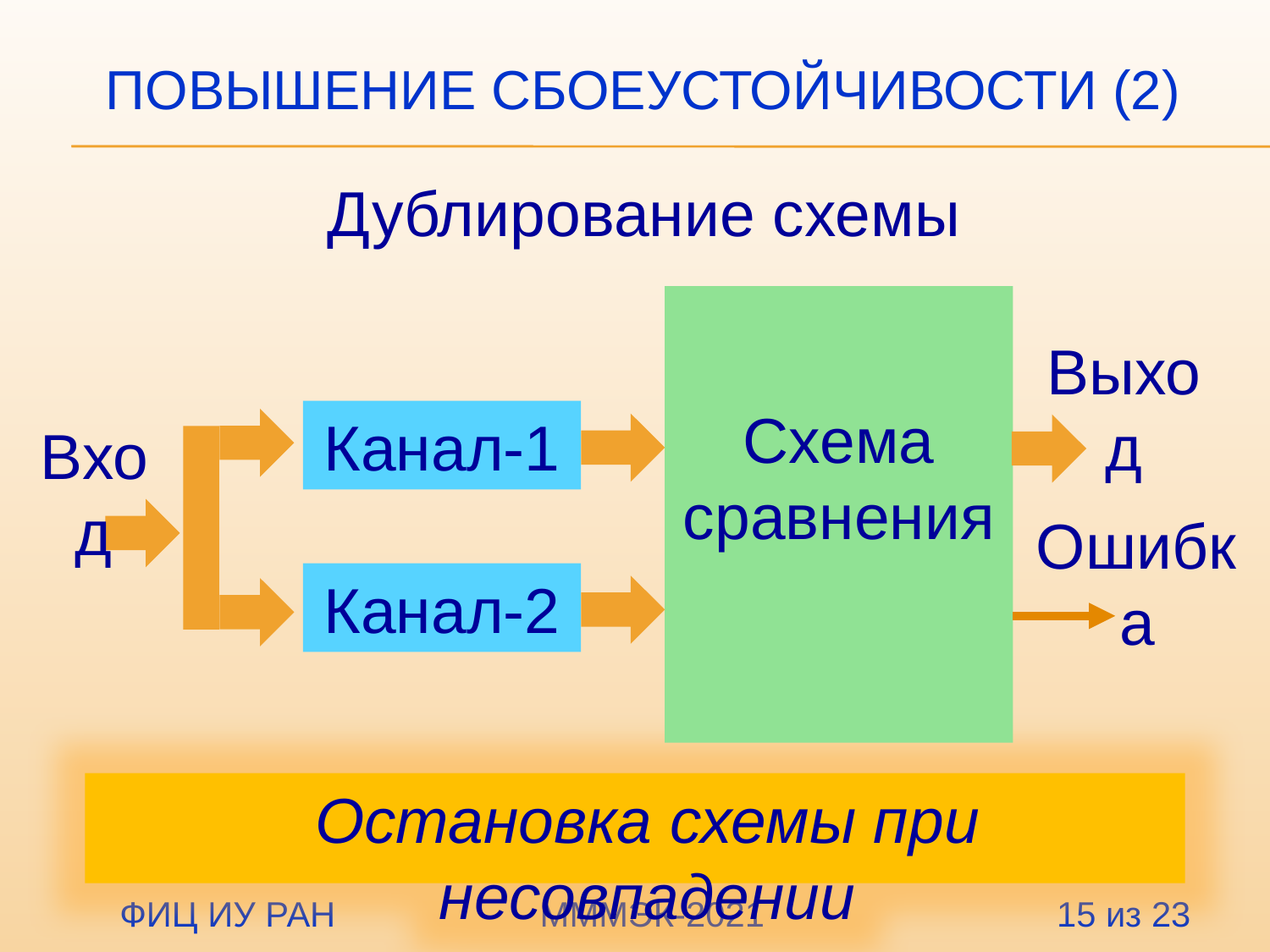

# Повышение сбоеустойчивости (2)
Дублирование схемы

Схема сравнения

Выход
Канал-1

Вход

Ошибка
Канал-2

Остановка схемы при несовпадении
           ФИЦ ИУ РАН		  МММЭК-2021                              15 из 23